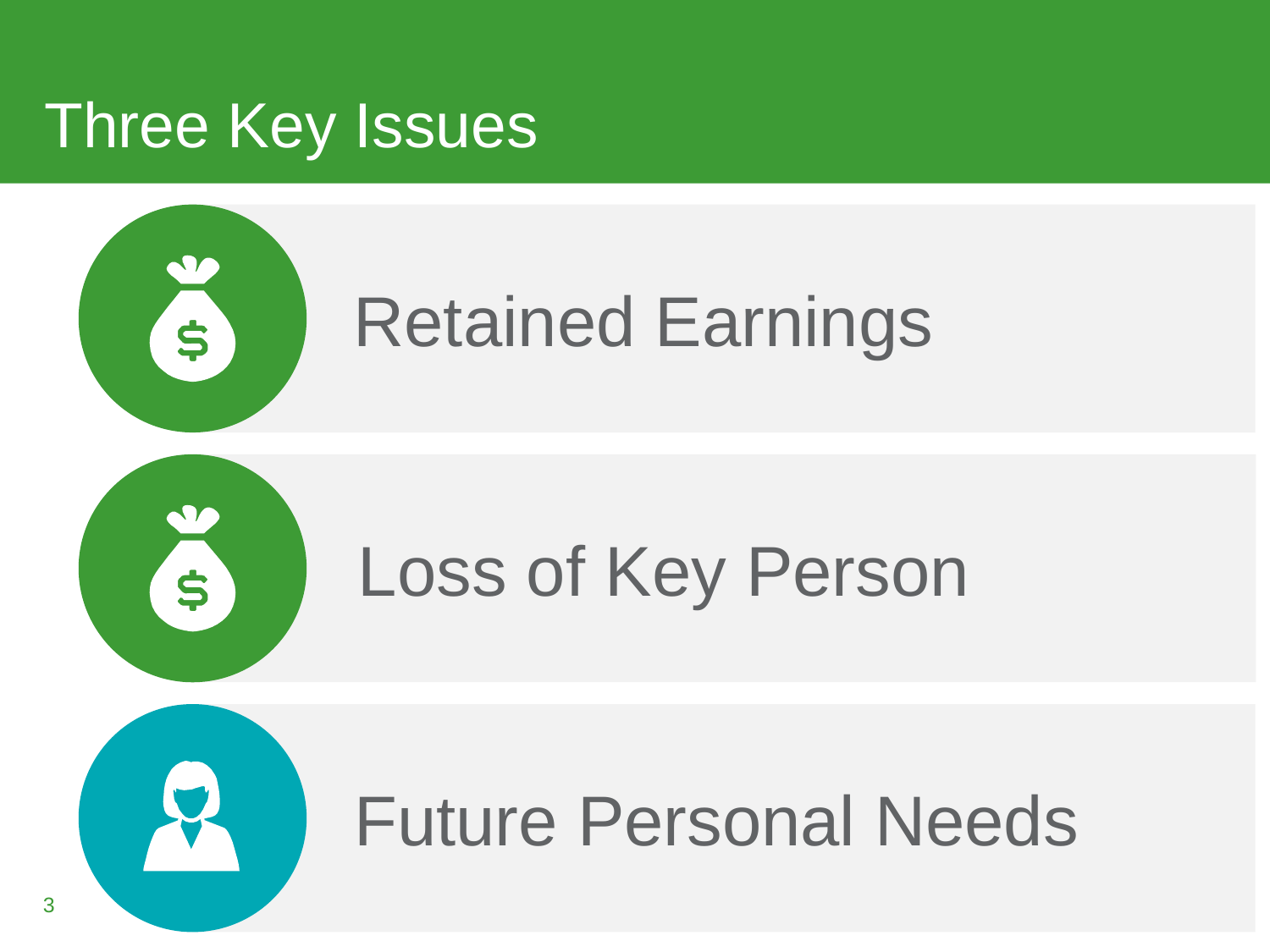

# Three Key Issues

Retained Earnings

Loss of Key Person

Future Personal Needs

3